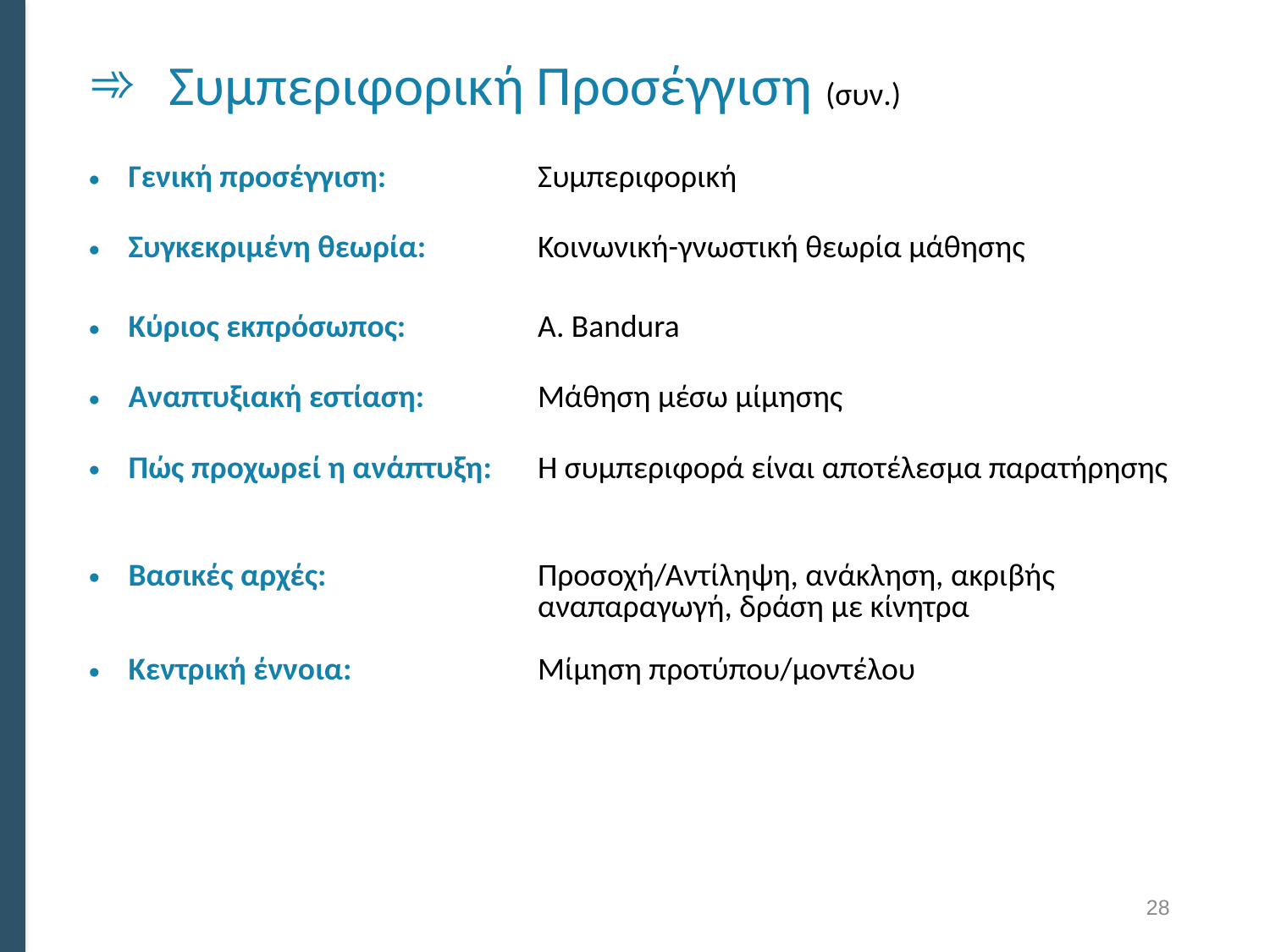

# Συμπεριφορική Προσέγγιση (συν.)
| Γενική προσέγγιση: | Συμπεριφορική |
| --- | --- |
| Συγκεκριμένη θεωρία: | Κοινωνική-γνωστική θεωρία μάθησης |
| Κύριος εκπρόσωπος: | A. Bandura |
| Αναπτυξιακή εστίαση: | Μάθηση μέσω μίμησης |
| Πώς προχωρεί η ανάπτυξη: | Η συμπεριφορά είναι αποτέλεσμα παρατήρησης |
| Βασικές αρχές: | Προσοχή/Αντίληψη, ανάκληση, ακριβής αναπαραγωγή, δράση με κίνητρα |
| Κεντρική έννοια: | Μίμηση προτύπου/μοντέλου |
28